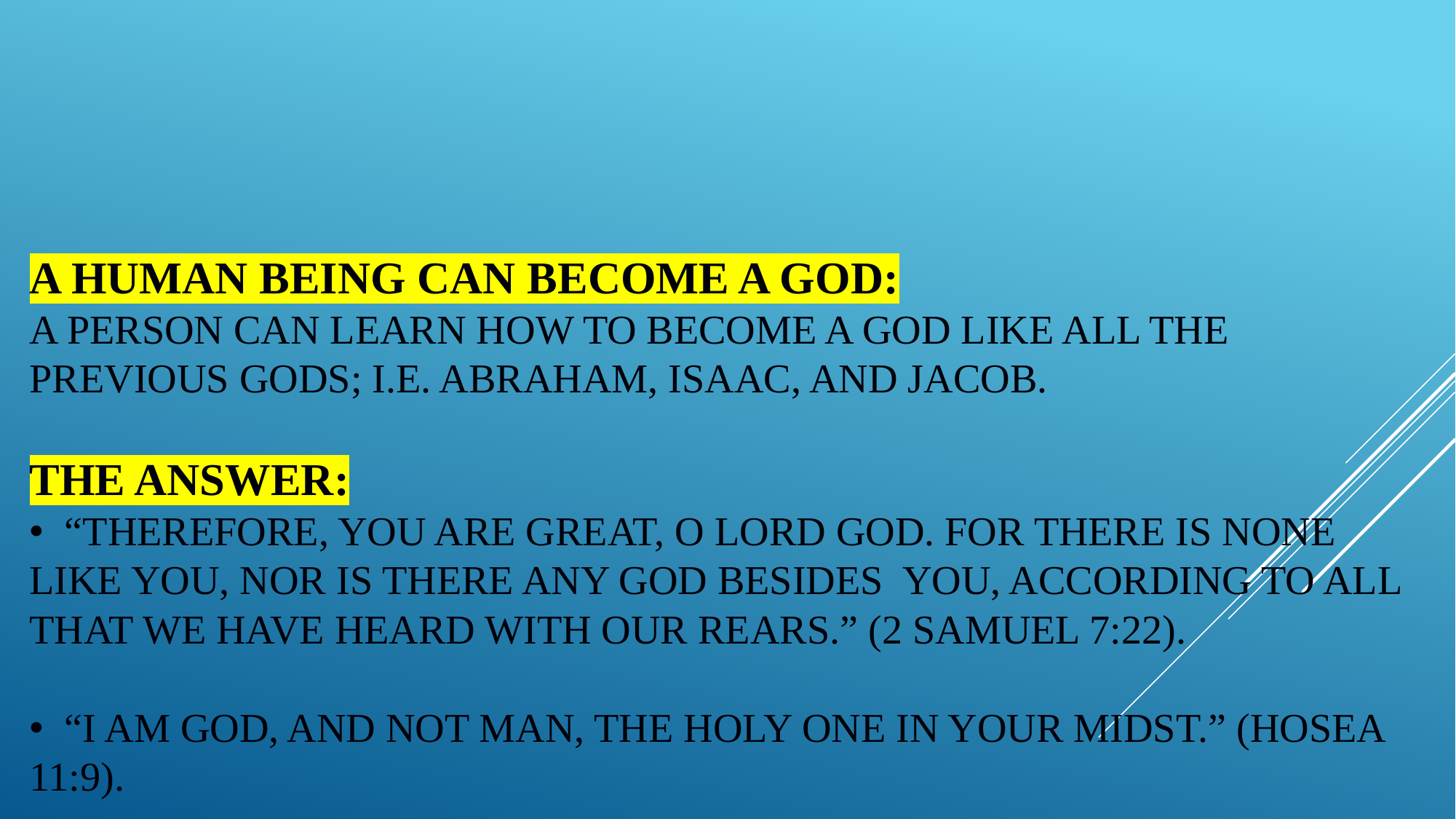

# A Human Being Can Become a God: A person can learn how to become a god like all the previous gods; i.e. Abraham, Isaac, and Jacob. The Answer: • “Therefore, You are great, O Lord God. For there is none like You, nor is there any God besides  You, according to all that we have heard with our rears.” (2 Samuel 7:22). • “I am God, and not man, the Holy One in your midst.” (Hosea 11:9).